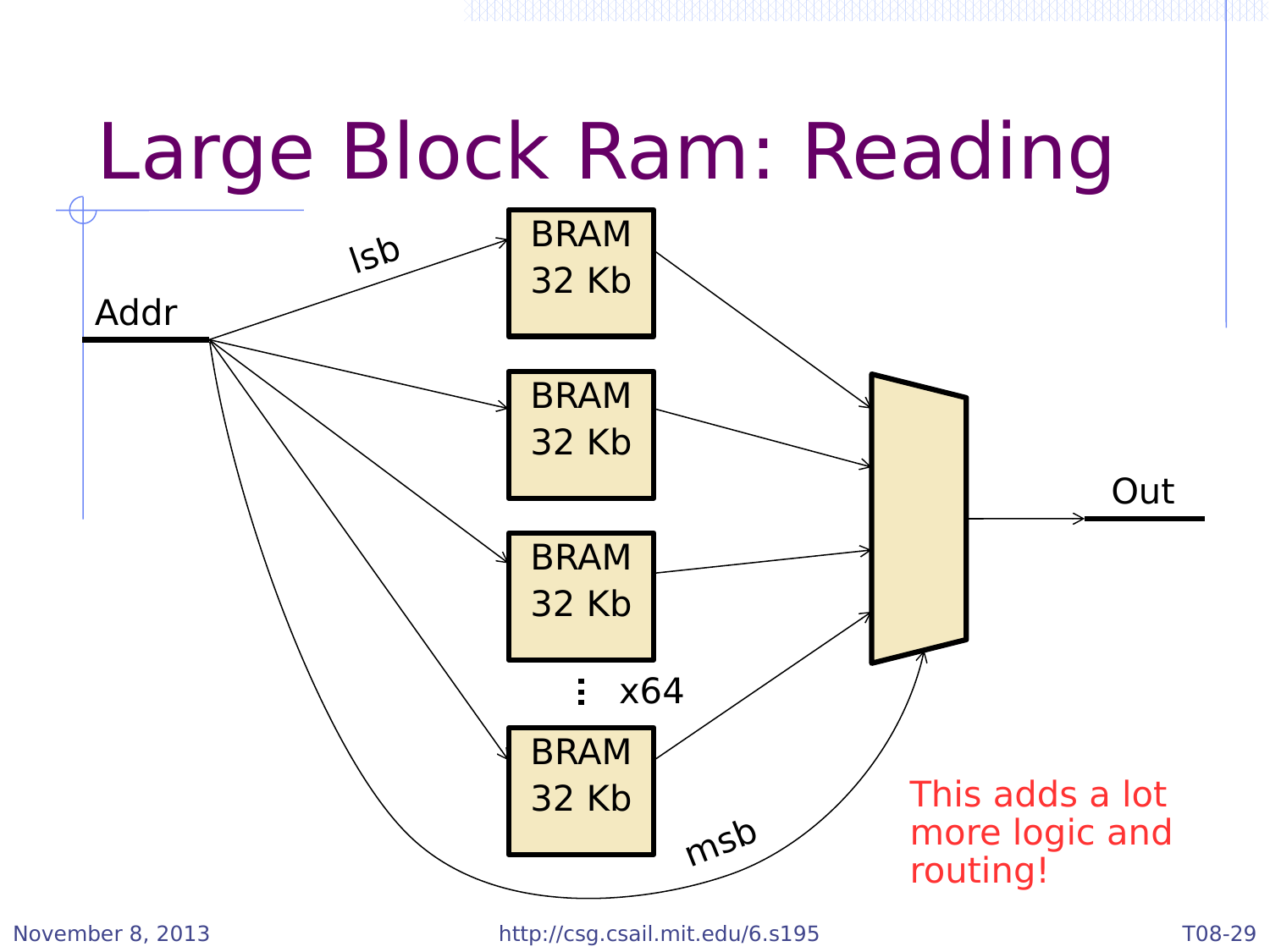

# Large Block Ram: Reading
BRAM
32 Kb
lsb
Addr

BRAM
32 Kb
Out

BRAM
32 Kb
x64
BRAM
32 Kb
This adds a lot more logic and routing!
msb
November 8, 2013
http://csg.csail.mit.edu/6.s195
T08-29